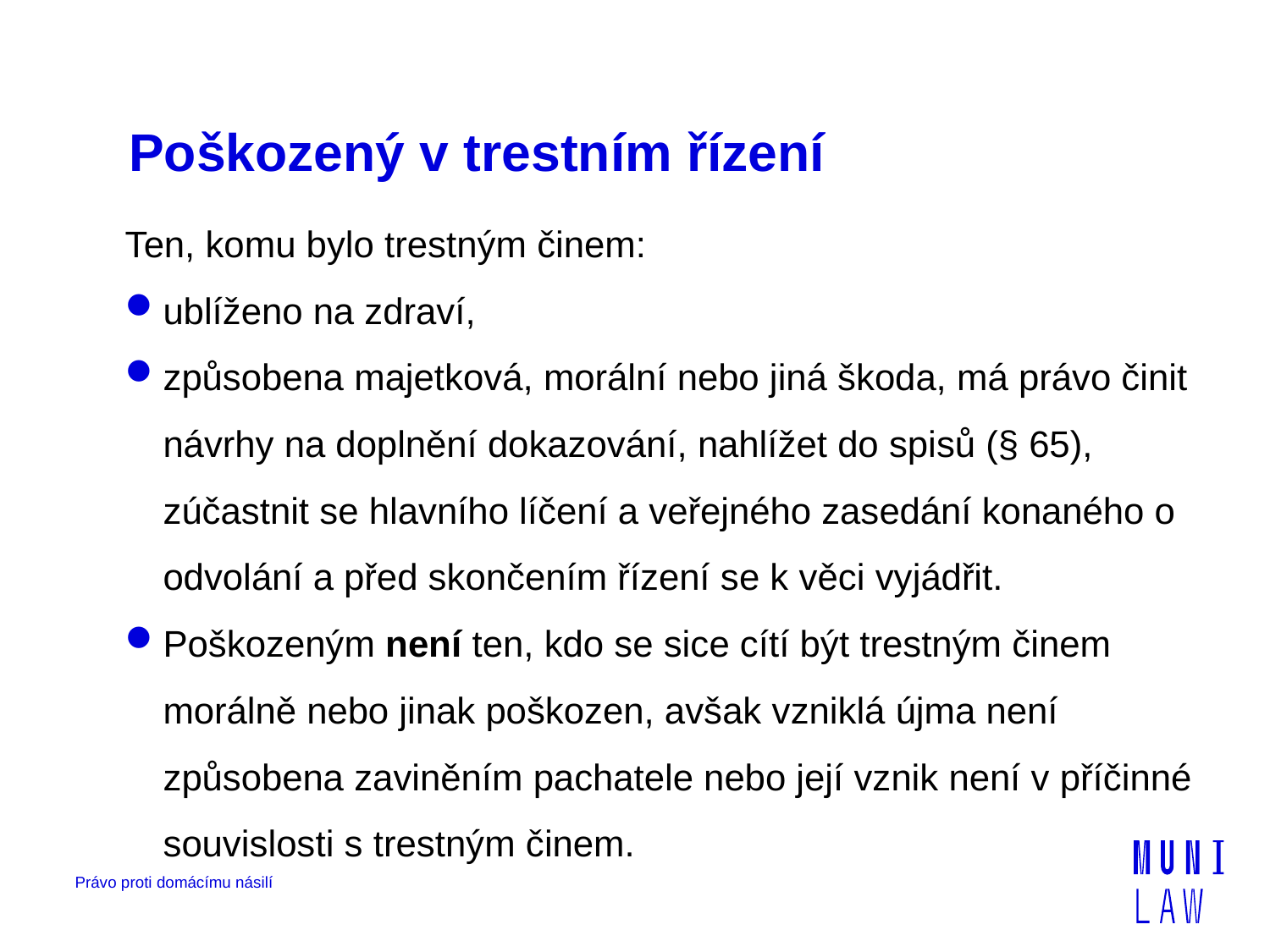

# Poškozený v trestním řízení
Ten, komu bylo trestným činem:
ublíženo na zdraví,
způsobena majetková, morální nebo jiná škoda, má právo činit návrhy na doplnění dokazování, nahlížet do spisů (§ 65), zúčastnit se hlavního líčení a veřejného zasedání konaného o odvolání a před skončením řízení se k věci vyjádřit.
Poškozeným není ten, kdo se sice cítí být trestným činem morálně nebo jinak poškozen, avšak vzniklá újma není způsobena zaviněním pachatele nebo její vznik není v příčinné souvislosti s trestným činem.
Právo proti domácímu násilí